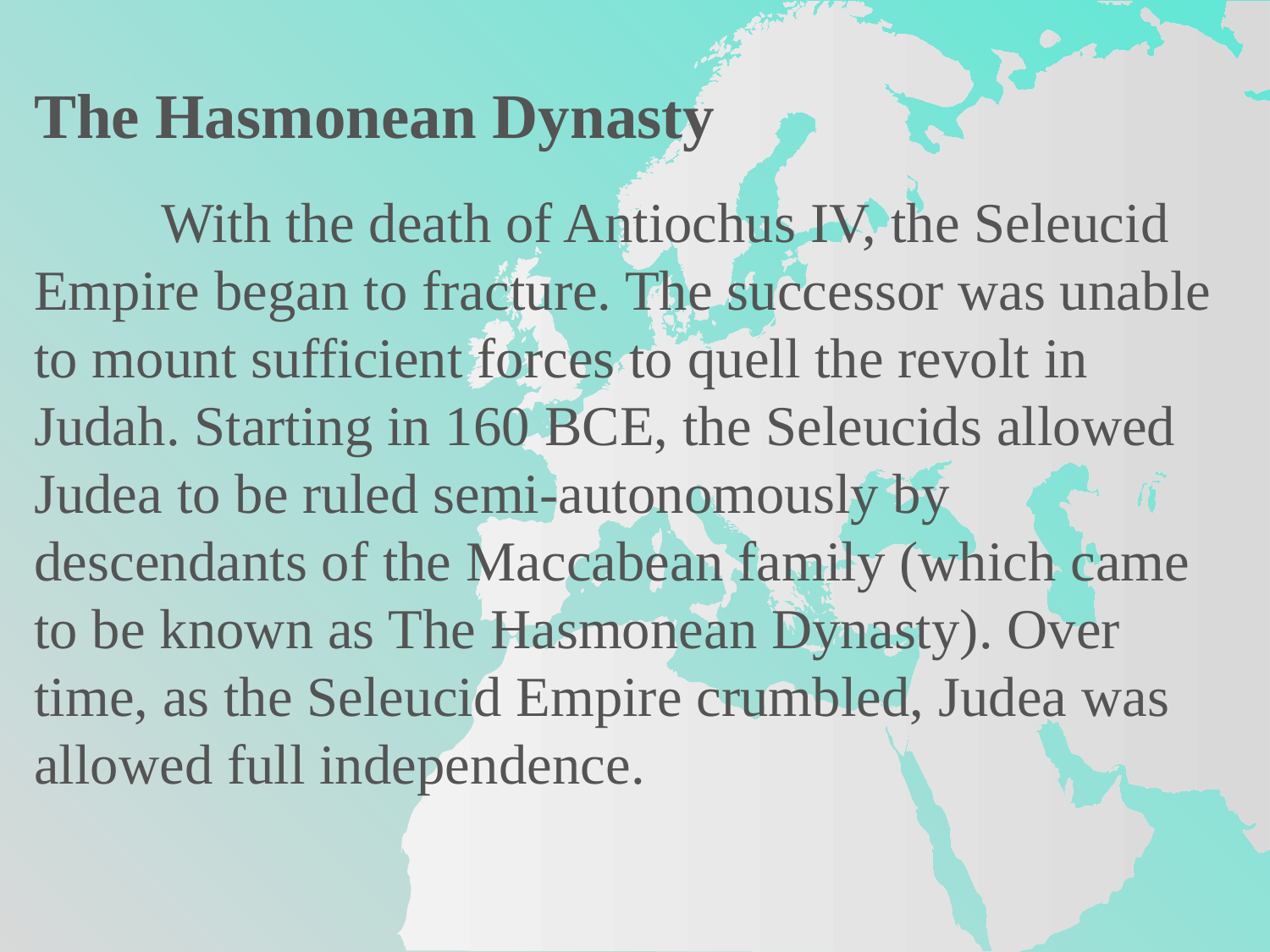

The Hasmonean Dynasty
	With the death of Antiochus IV, the Seleucid Empire began to fracture. The successor was unable to mount sufficient forces to quell the revolt in Judah. Starting in 160 BCE, the Seleucids allowed Judea to be ruled semi-autonomously by descendants of the Maccabean family (which came to be known as The Hasmonean Dynasty). Over time, as the Seleucid Empire crumbled, Judea was allowed full independence.